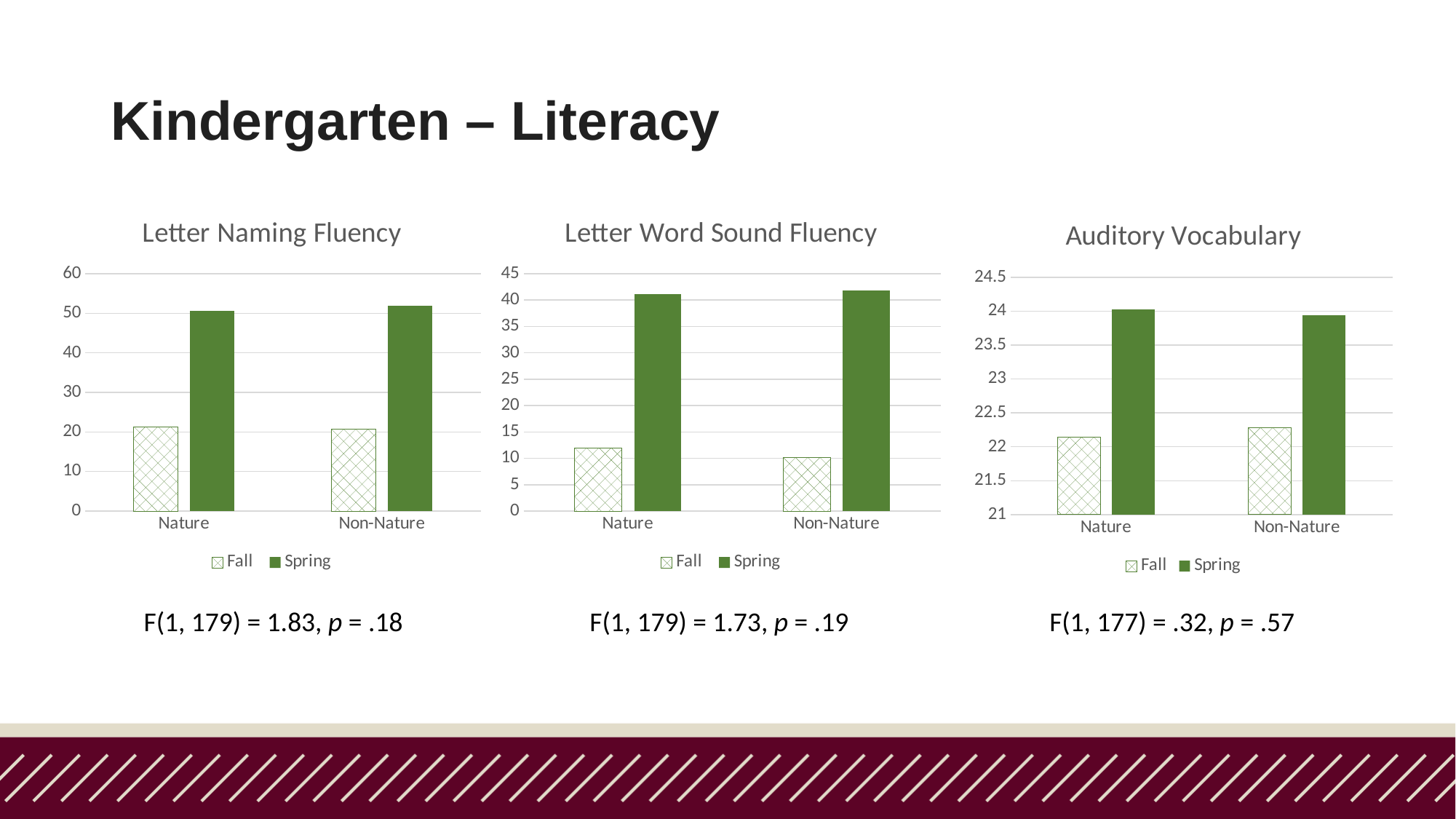

# Kindergarten – Literacy

### Chart: Letter Naming Fluency

| Category | Fall  | Spring |
|---|---|---|
| Nature | 21.34 | 50.61 |
| Non-Nature | 20.65 | 51.82 |

### Chart: Letter Word Sound Fluency

| Category | Fall  | Spring |
|---|---|---|
| Nature | 11.96 | 41.2 |
| Non-Nature | 10.12 | 41.82 |

### Chart: Auditory Vocabulary

| Category | Fall | Spring |
|---|---|---|
| Nature | 22.14 | 24.03 |
| Non-Nature | 22.28 | 23.94 |
F(1, 179) = 1.83, p = .18
F(1, 179) = 1.73, p = .19
F(1, 177) = .32, p = .57